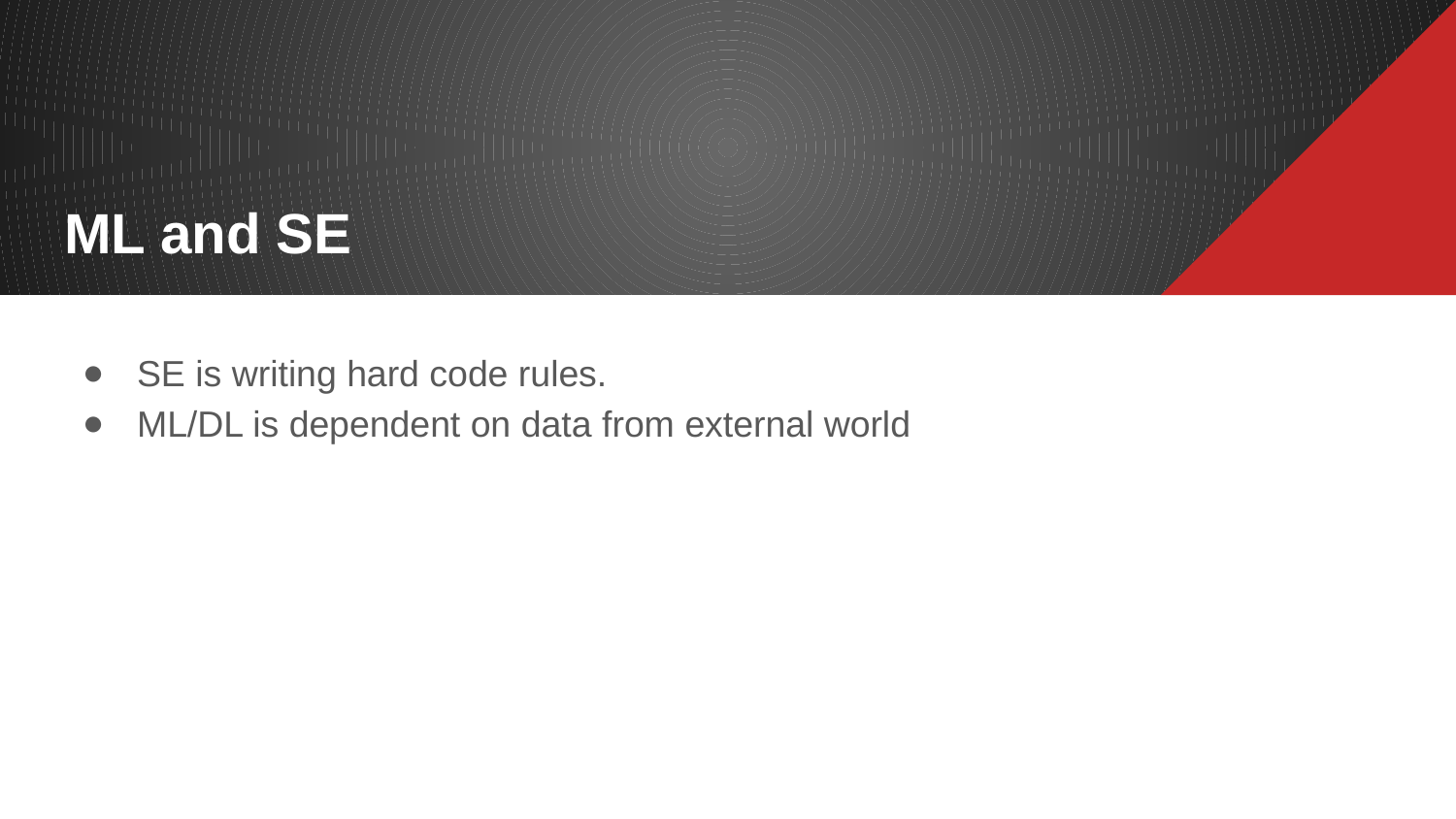

# ML and SE
SE is writing hard code rules.
ML/DL is dependent on data from external world